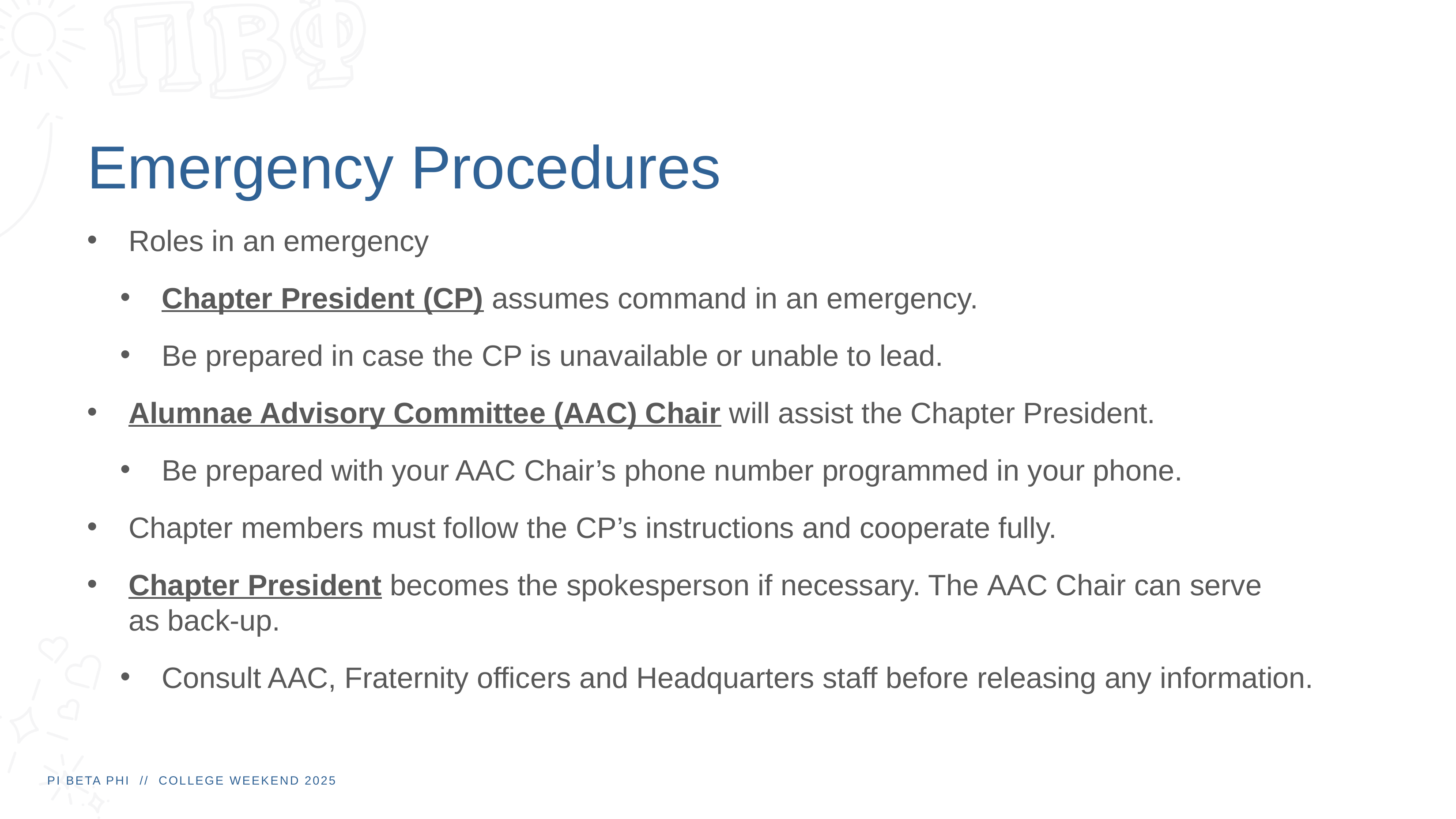

# Emergency Procedures
Roles in an emergency​
Chapter President (CP) assumes command in an emergency.​
Be prepared in case the CP is unavailable or unable to lead.​
Alumnae Advisory Committee (AAC) Chair will assist the Chapter President.​
Be prepared with your AAC Chair’s phone number programmed in your phone.​
Chapter members must follow the CP’s instructions and cooperate fully. ​
Chapter President becomes the spokesperson if necessary. The AAC Chair can serve as back-up.​
Consult AAC, Fraternity officers and Headquarters staff before releasing any information.